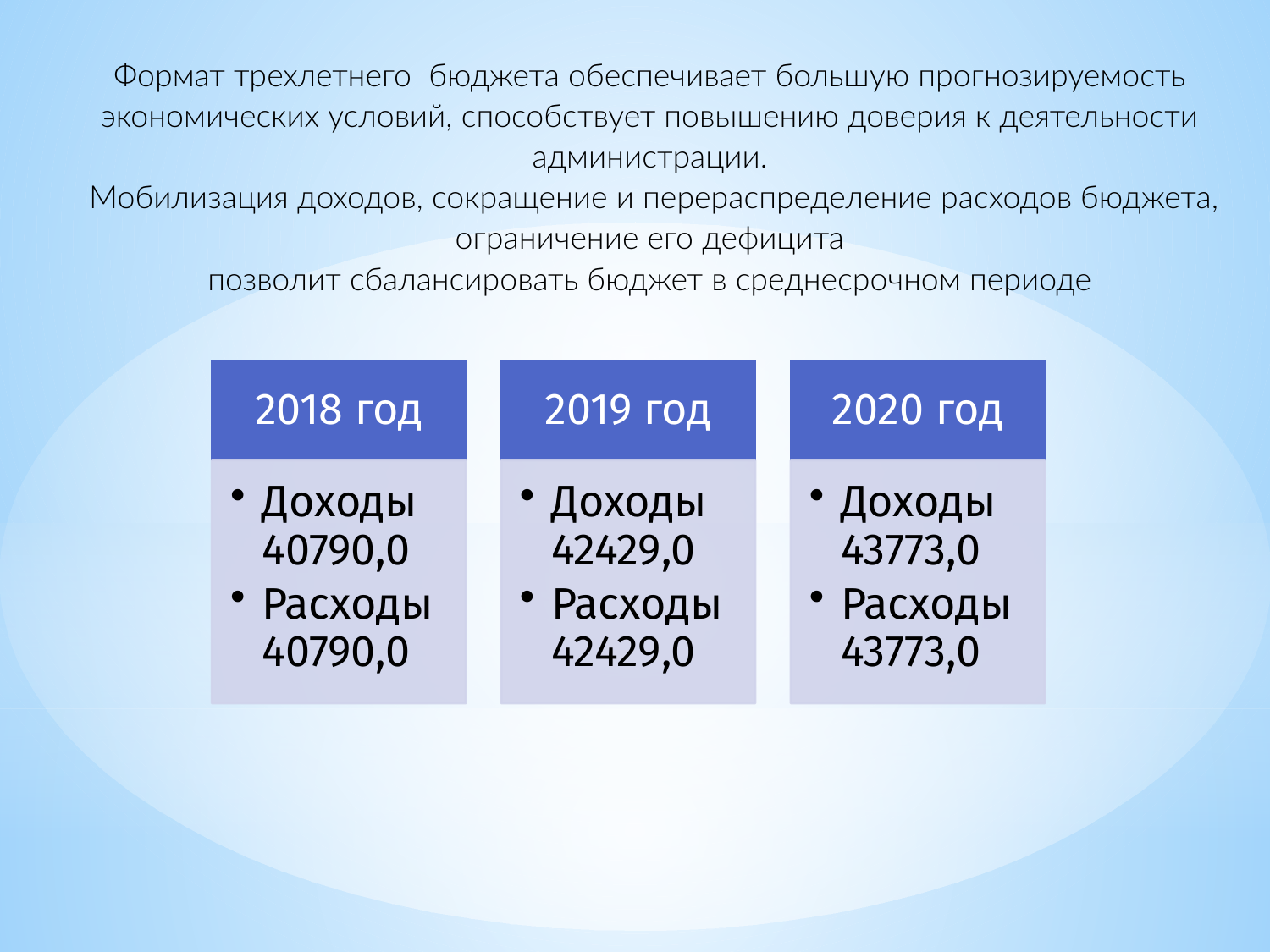

Формат трехлетнего  бюджета обеспечивает большую прогнозируемость экономических условий, способствует повышению доверия к деятельности администрации.
 Мобилизация доходов, сокращение и перераспределение расходов бюджета, ограничение его дефицита
позволит сбалансировать бюджет в среднесрочном периоде
2018 год
Доходы 40790,0
Расходы 40790,0
2019 год
Доходы 42429,0
Расходы 42429,0
2020 год
Доходы 43773,0
Расходы 43773,0